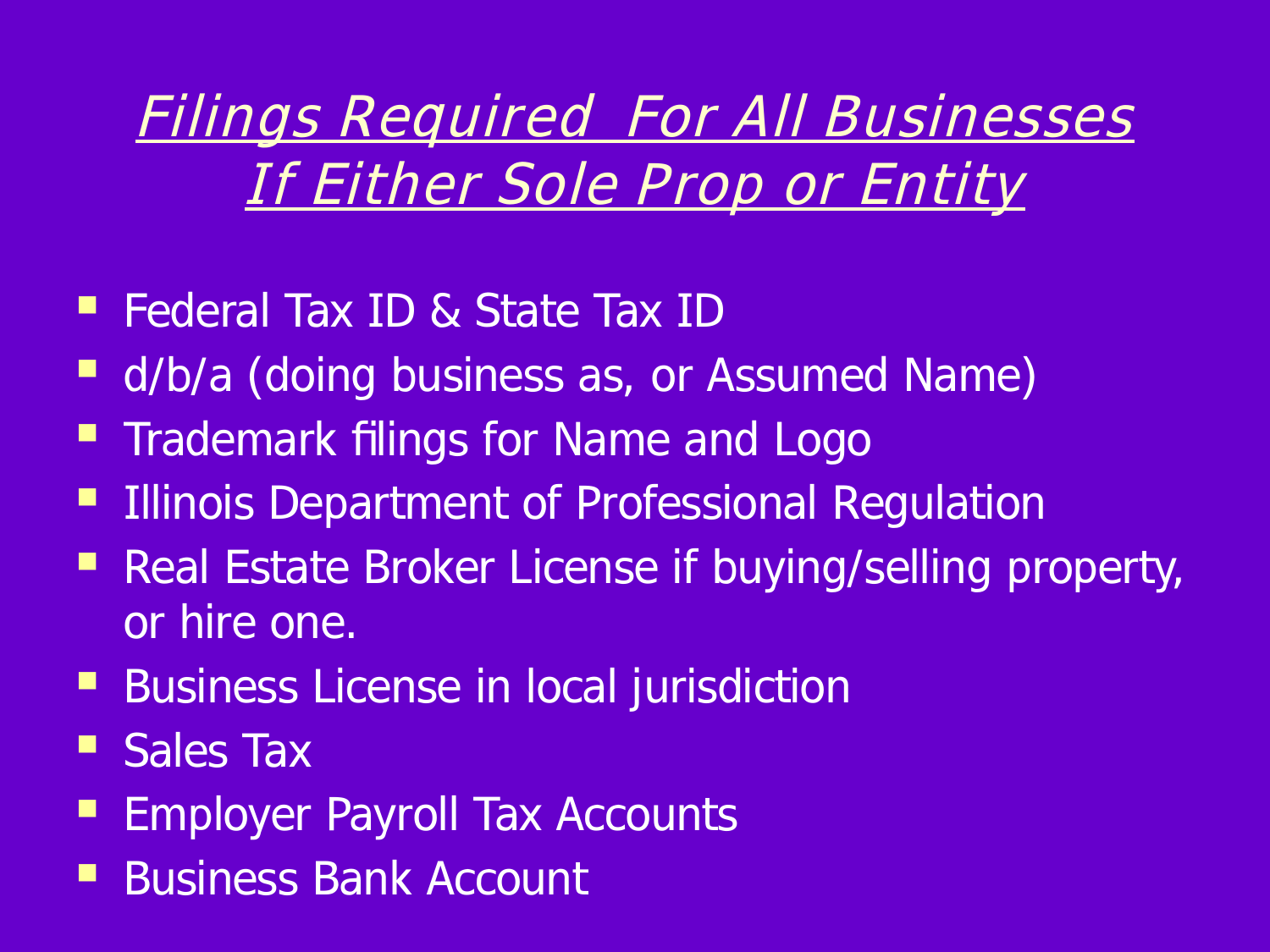

# Filings Required  For All Businesses If Either Sole Prop or Entity
Federal Tax ID & State Tax ID
d/b/a (doing business as, or Assumed Name)
Trademark filings for Name and Logo
Illinois Department of Professional Regulation
Real Estate Broker License if buying/selling property, or hire one.
Business License in local jurisdiction
Sales Tax
Employer Payroll Tax Accounts
Business Bank Account